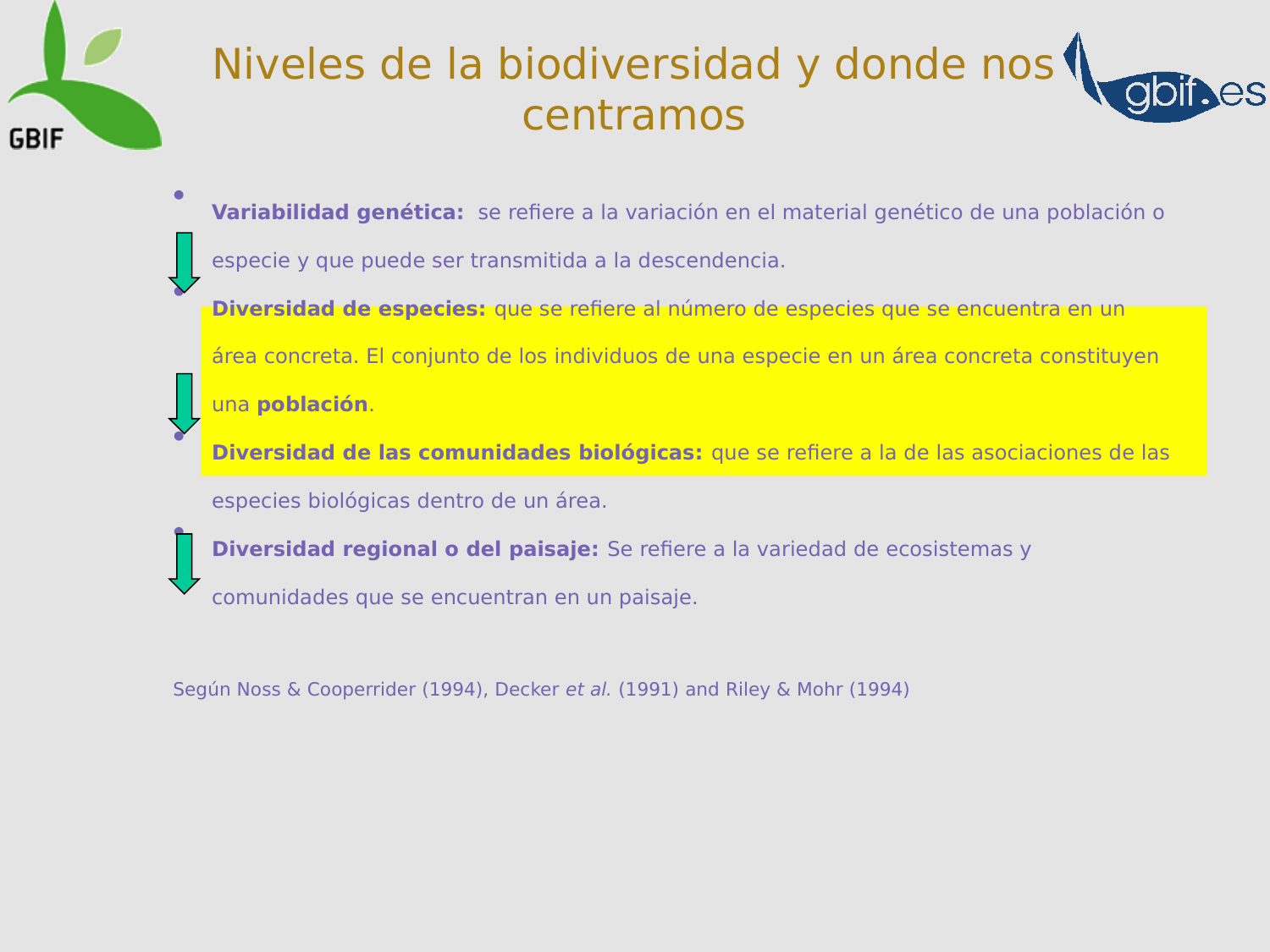

Niveles de la biodiversidad y donde nos centramos
Variabilidad genética:  se refiere a la variación en el material genético de una población o especie y que puede ser transmitida a la descendencia.
Diversidad de especies: que se refiere al número de especies que se encuentra en un área concreta. El conjunto de los individuos de una especie en un área concreta constituyen una población.
Diversidad de las comunidades biológicas: que se refiere a la de las asociaciones de las especies biológicas dentro de un área.
Diversidad regional o del paisaje: Se refiere a la variedad de ecosistemas y comunidades que se encuentran en un paisaje.

Según Noss & Cooperrider (1994), Decker et al. (1991) and Riley & Mohr (1994)